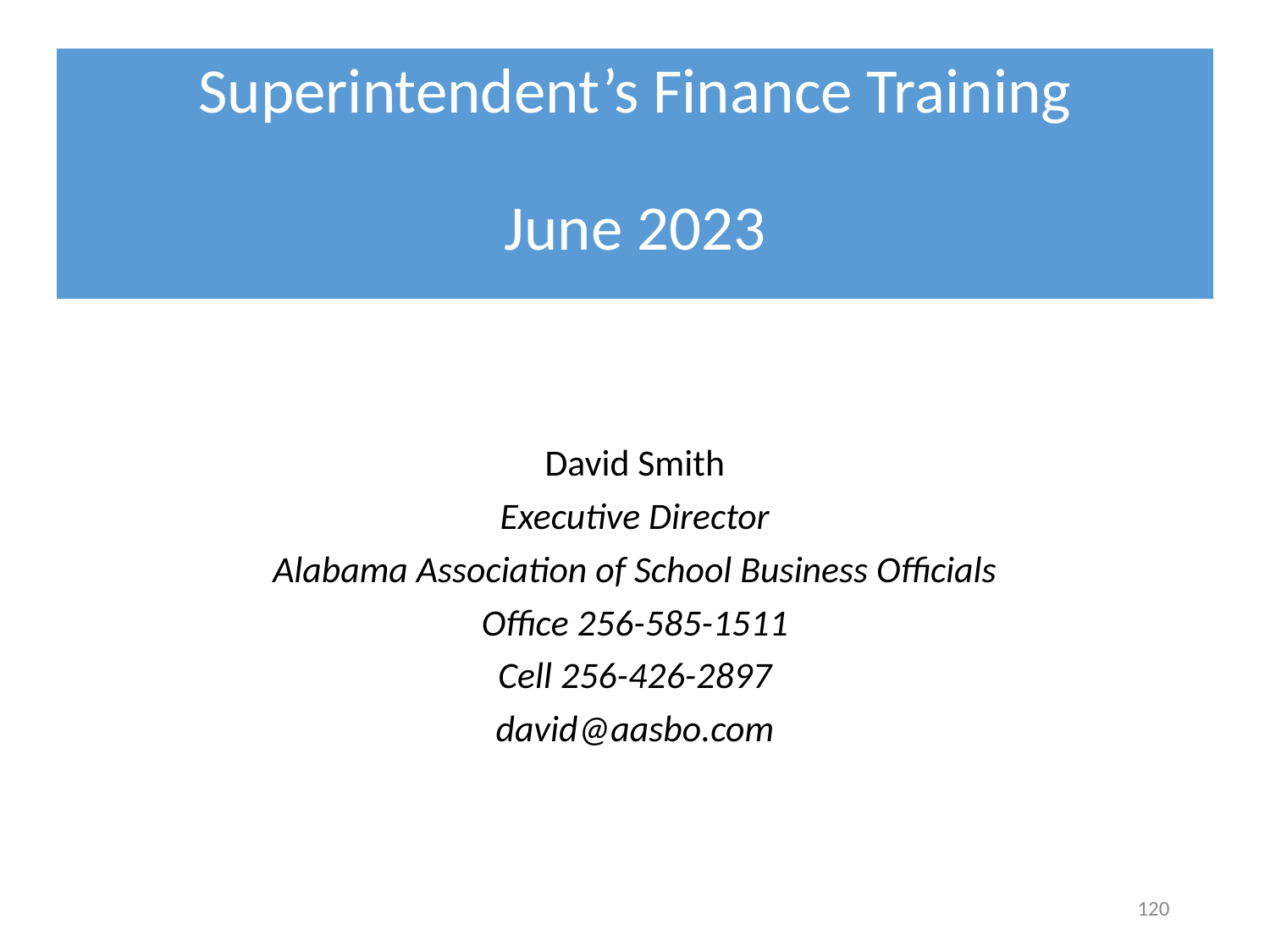

# Superintendent’s Finance Training June 2023

David Smith
Executive Director
Alabama Association of School Business Officials
Office 256-585-1511
Cell 256-426-2897
david@aasbo.com

120